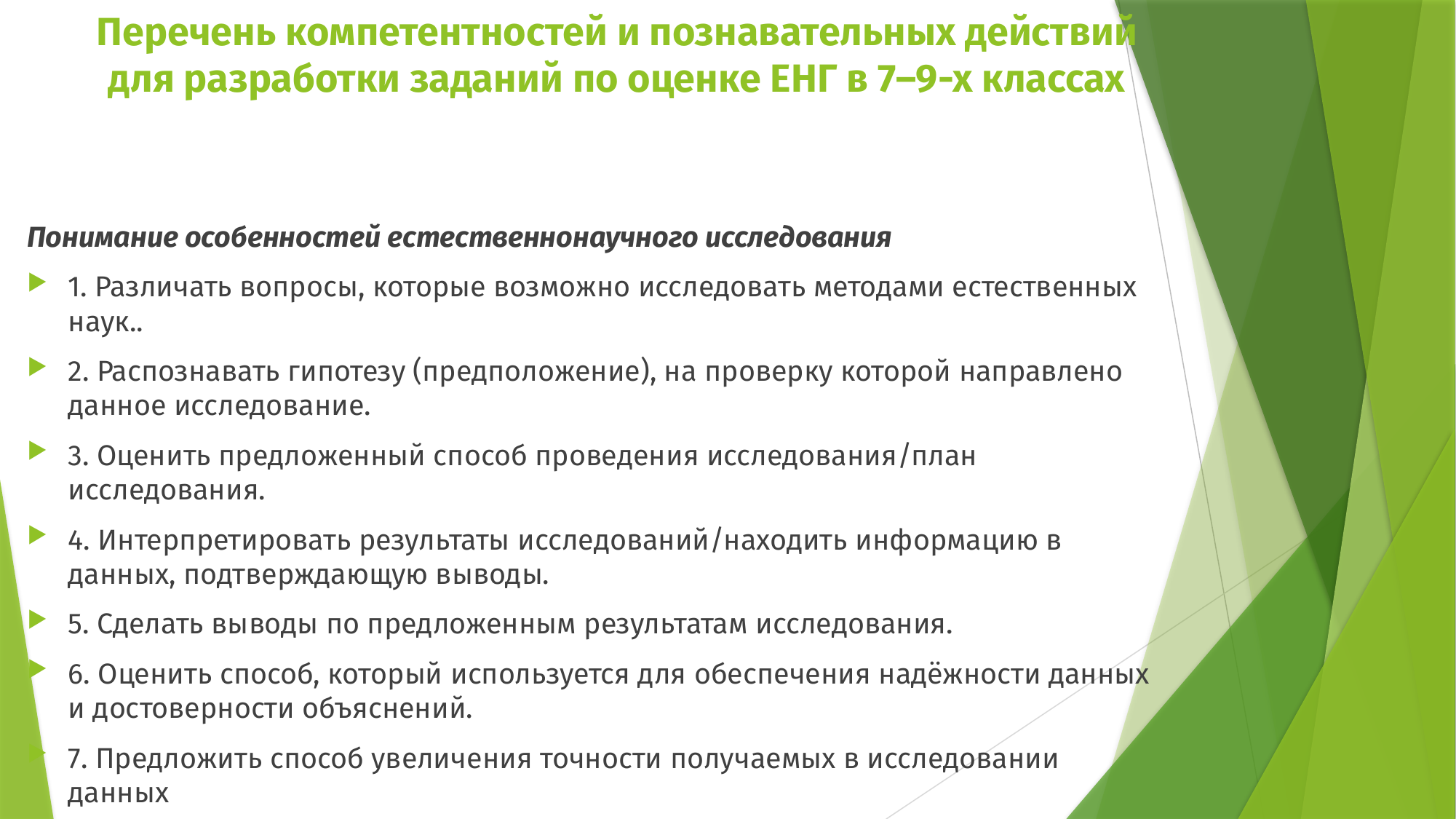

# Перечень компетентностей и познавательных действий для разработки заданий по оценке ЕНГ в 7–9-х классах
Понимание особенностей естественнонаучного исследования
1. Различать вопросы, которые возможно исследовать методами естественных наук..
2. Распознавать гипотезу (предположение), на проверку которой направлено данное исследование.
3. Оценить предложенный способ проведения исследования/план исследования.
4. Интерпретировать результаты исследований/находить информацию в данных, подтверждающую выводы.
5. Сделать выводы по предложенным результатам исследования.
6. Оценить способ, который используется для обеспечения надёжности данных и достоверности объяснений.
7. Предложить способ увеличения точности получаемых в исследовании данных